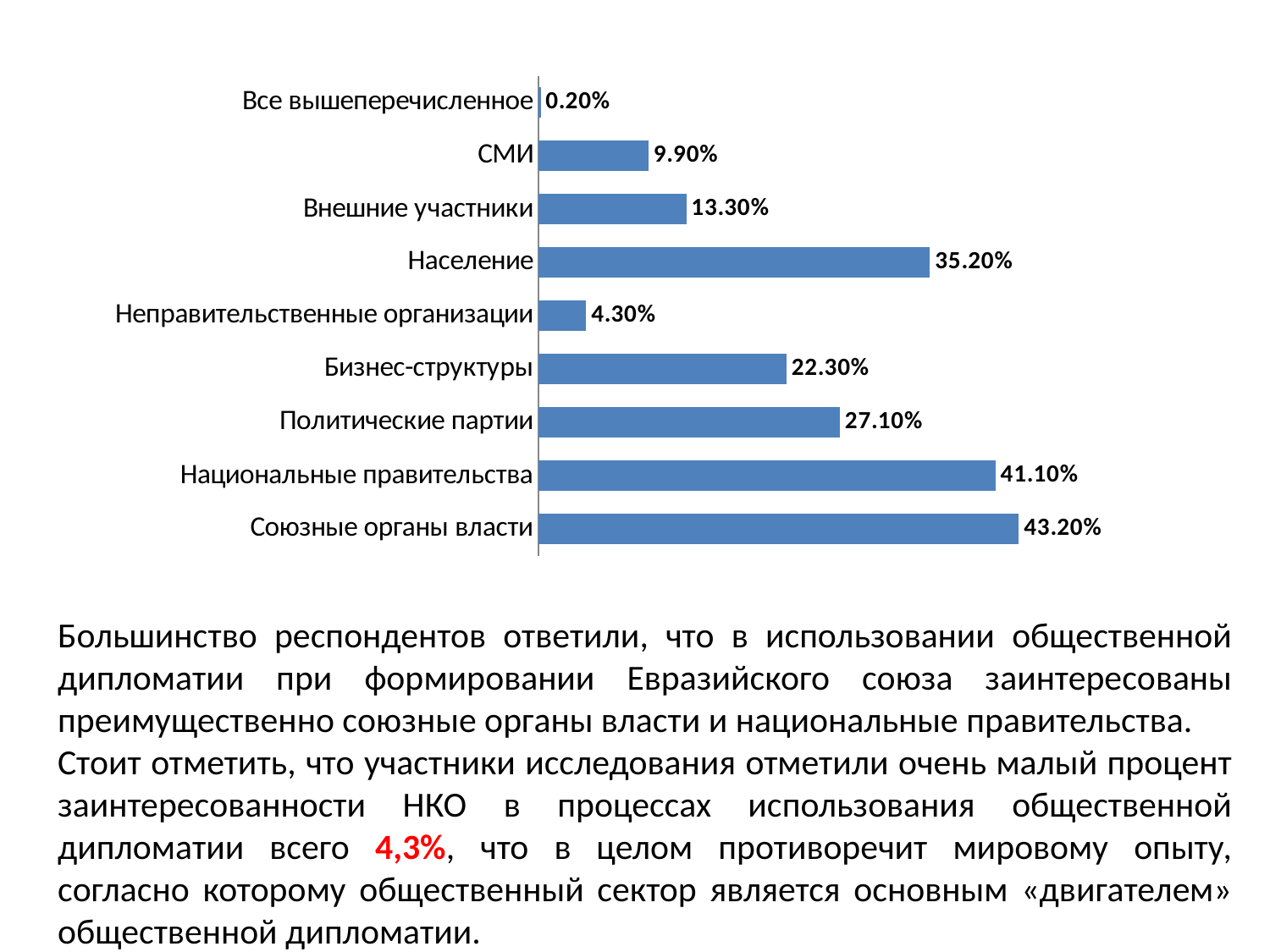

### Chart

| Category | Столбец1 |
|---|---|
| Союзные органы власти | 0.432 |
| Национальные правительства | 0.411 |
| Политические партии | 0.271 |
| Бизнес-структуры | 0.223 |
| Неправительственные организации | 0.043 |
| Население | 0.352 |
| Внешние участники | 0.133 |
| СМИ | 0.099 |
| Все вышеперечисленное | 0.002 |
Большинство респондентов ответили, что в использовании общественной дипломатии при формировании Евразийского союза заинтересованы преимущественно союзные органы власти и национальные правительства.
Стоит отметить, что участники исследования отметили очень малый процент заинтересованности НКО в процессах использования общественной дипломатии всего 4,3%, что в целом противоречит мировому опыту, согласно которому общественный сектор является основным «двигателем» общественной дипломатии.